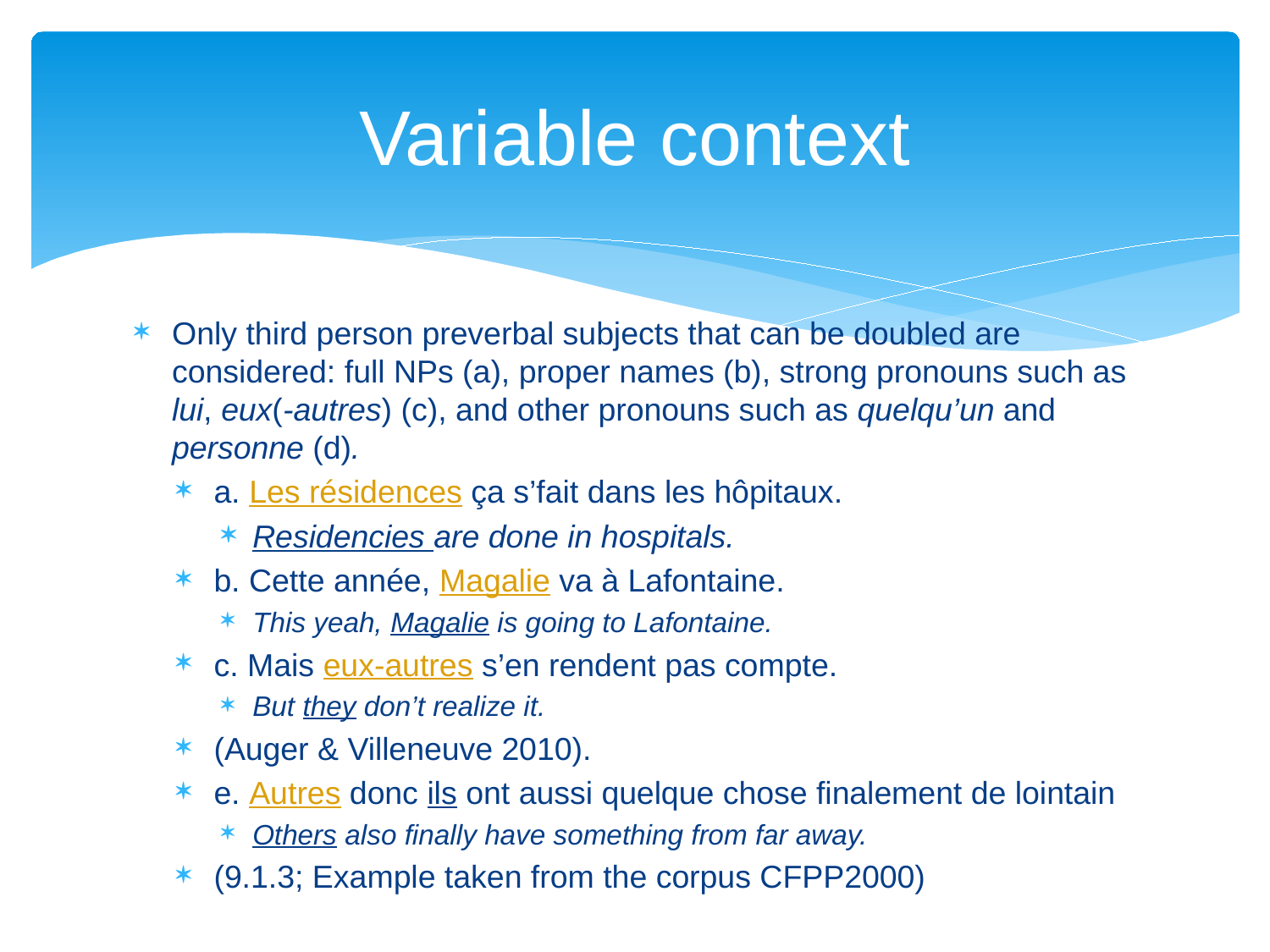

# Variable context
Only third person preverbal subjects that can be doubled are considered: full NPs (a), proper names (b), strong pronouns such as lui, eux(-autres) (c), and other pronouns such as quelqu’un and personne (d).
a. Les résidences ça s’fait dans les hôpitaux.
Residencies are done in hospitals.
b. Cette année, Magalie va à Lafontaine.
This yeah, Magalie is going to Lafontaine.
c. Mais eux-autres s’en rendent pas compte.
But they don’t realize it.
(Auger & Villeneuve 2010).
e. Autres donc ils ont aussi quelque chose finalement de lointain
Others also finally have something from far away.
(9.1.3; Example taken from the corpus CFPP2000)